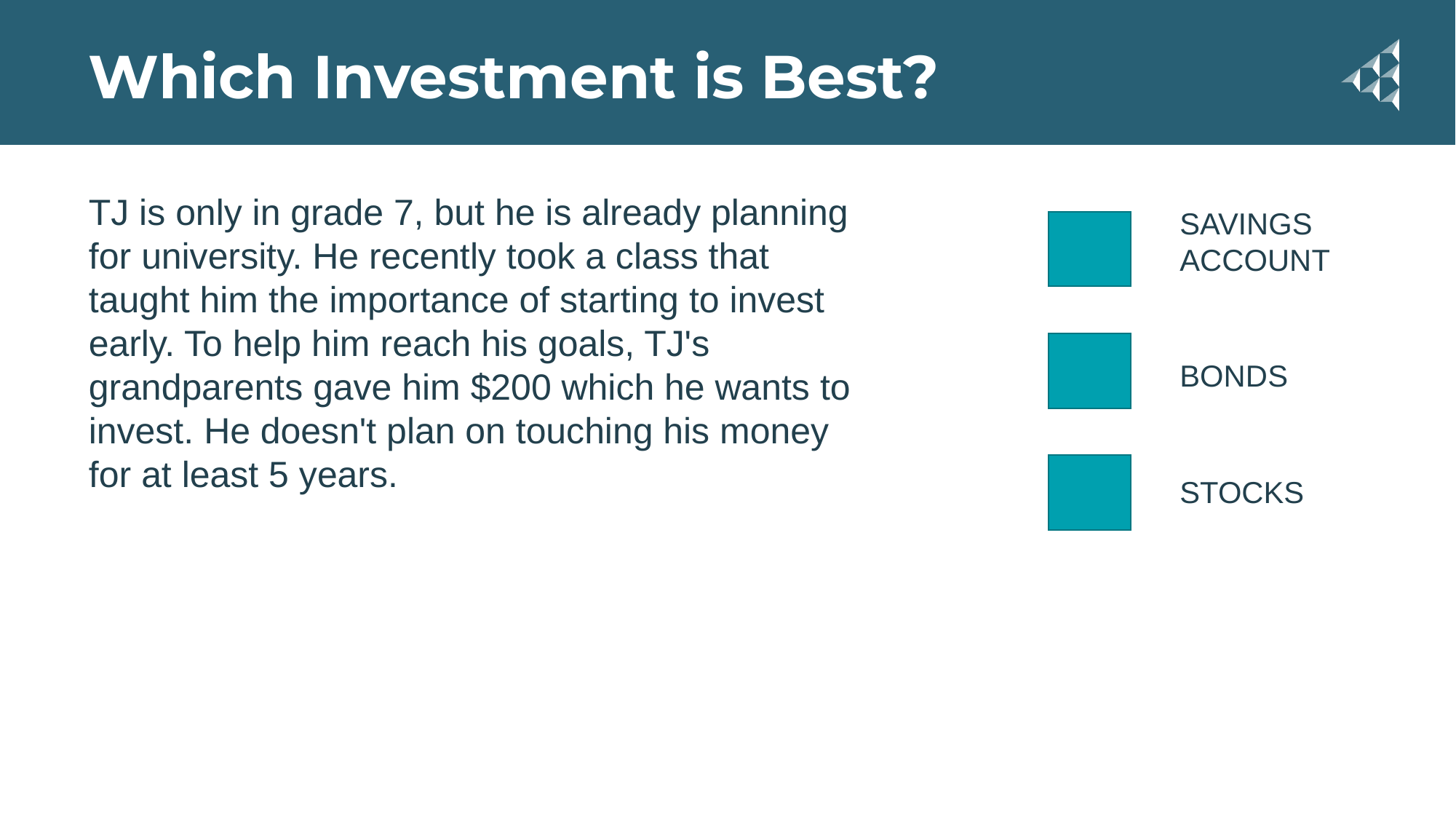

# Which Investment is Best?
TJ is only in grade 7, but he is already planning for university. He recently took a class that taught him the importance of starting to invest early. To help him reach his goals, TJ's grandparents gave him $200 which he wants to invest. He doesn't plan on touching his money for at least 5 years.

Possible Retirement Years
SAVINGS ACCOUNT

BONDS

STOCKS